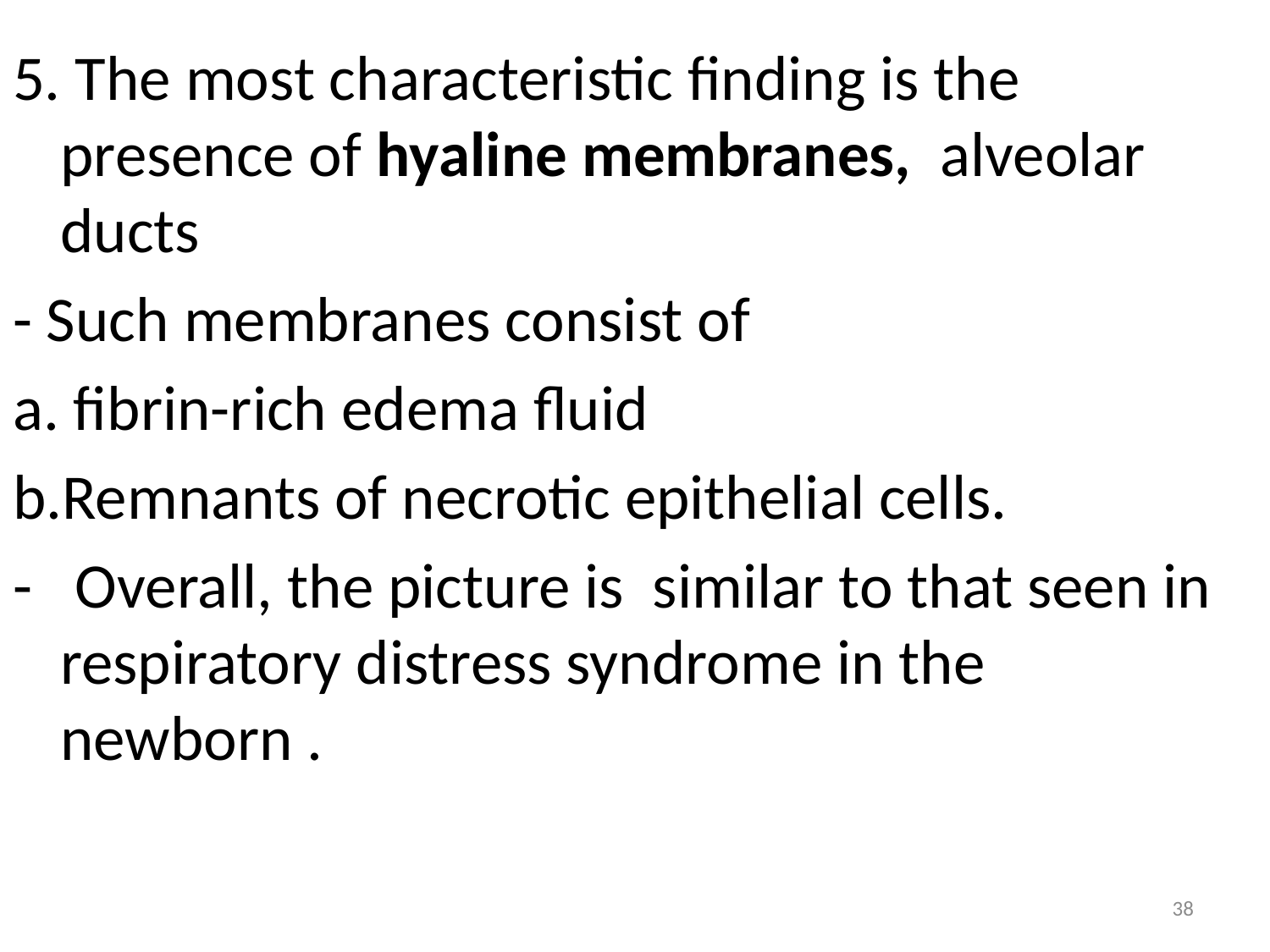

5. The most characteristic finding is the presence of hyaline membranes,  alveolar ducts
- Such membranes consist of
a. fibrin-rich edema fluid
b.Remnants of necrotic epithelial cells.
-   Overall, the picture is  similar to that seen in respiratory distress syndrome in the newborn .

38